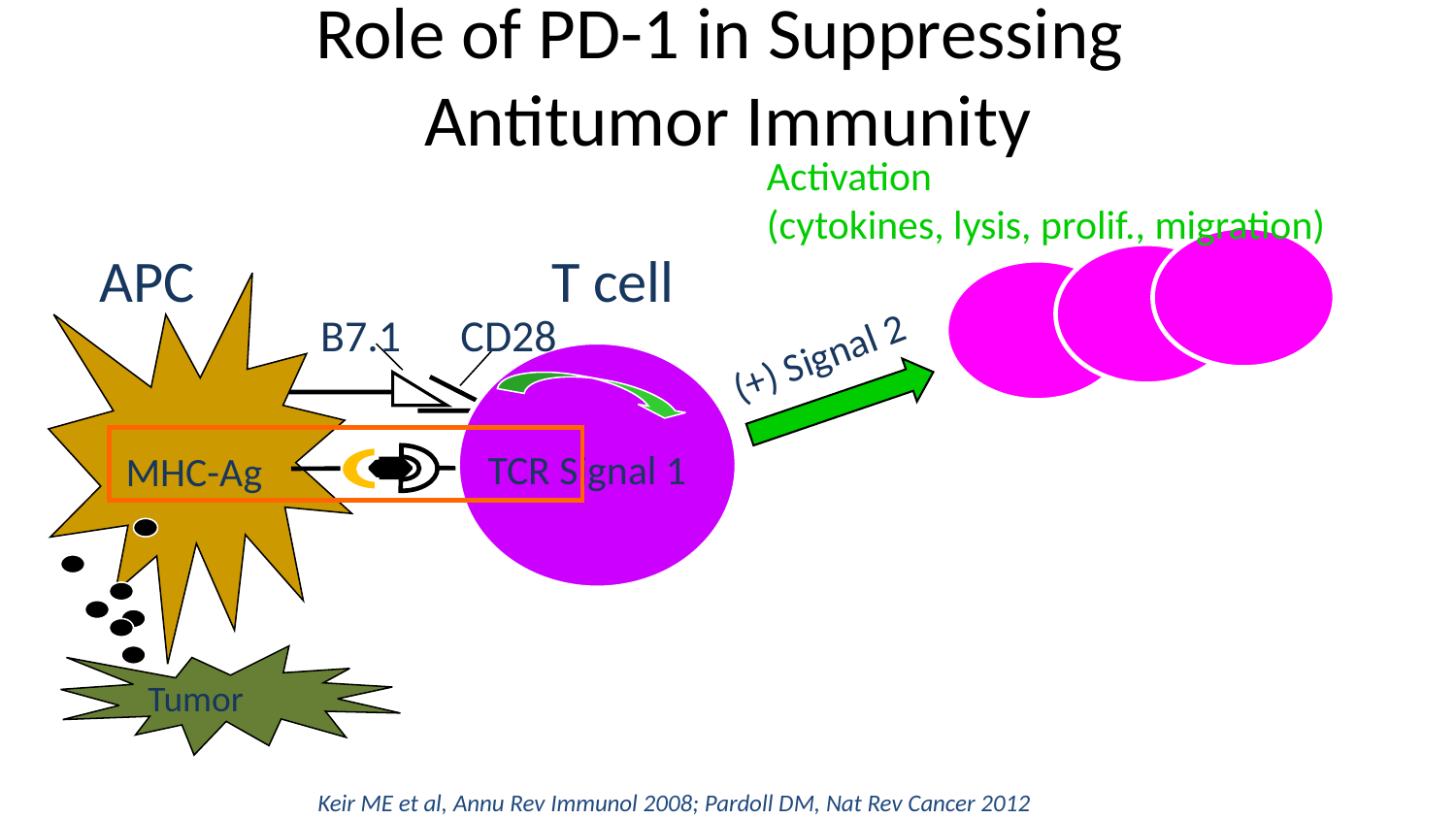

# Role of PD-1 in Suppressing Antitumor Immunity
Activation
(cytokines, lysis, prolif., migration)

APC
T cell

MHC-Ag

B7.1      CD28
(+) Signal 2

TCR Signal 1

Tumor

Keir ME et al, Annu Rev Immunol 2008; Pardoll DM, Nat Rev Cancer 2012